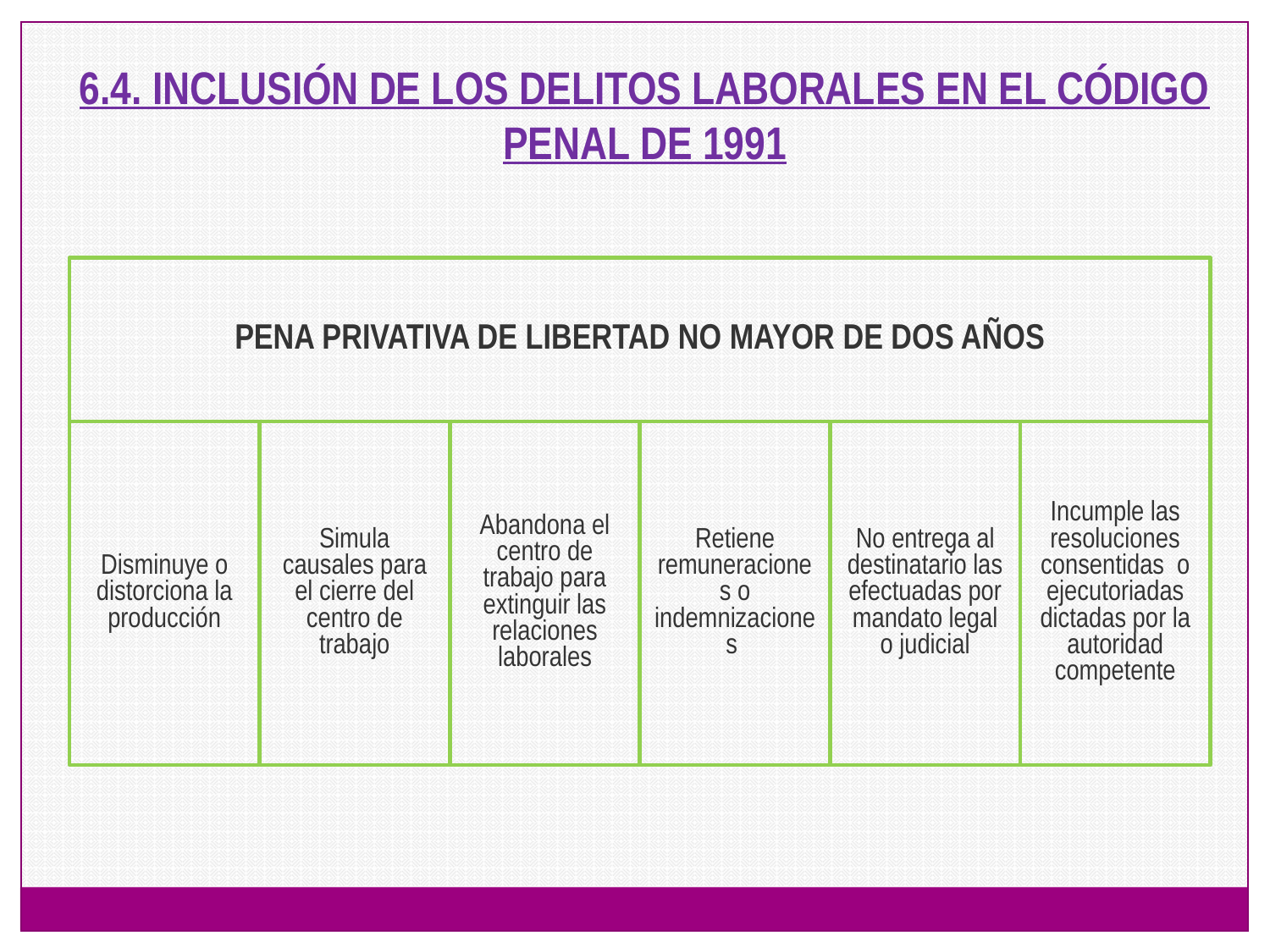

6.4. INCLUSIÓN DE LOS DELITOS LABORALES EN EL CÓDIGO PENAL DE 1991

PENA PRIVATIVA DE LIBERTAD NO MAYOR DE DOS AÑOS
Disminuye o distorciona la producción
Simula causales para el cierre del centro de trabajo
Abandona el centro de trabajo para extinguir las relaciones laborales
Incumple las resoluciones consentidas  o ejecutoriadas dictadas por la autoridad competente
Retiene remuneraciones o indemnizaciones
No entrega al destinatario las efectuadas por mandato legal o judicial